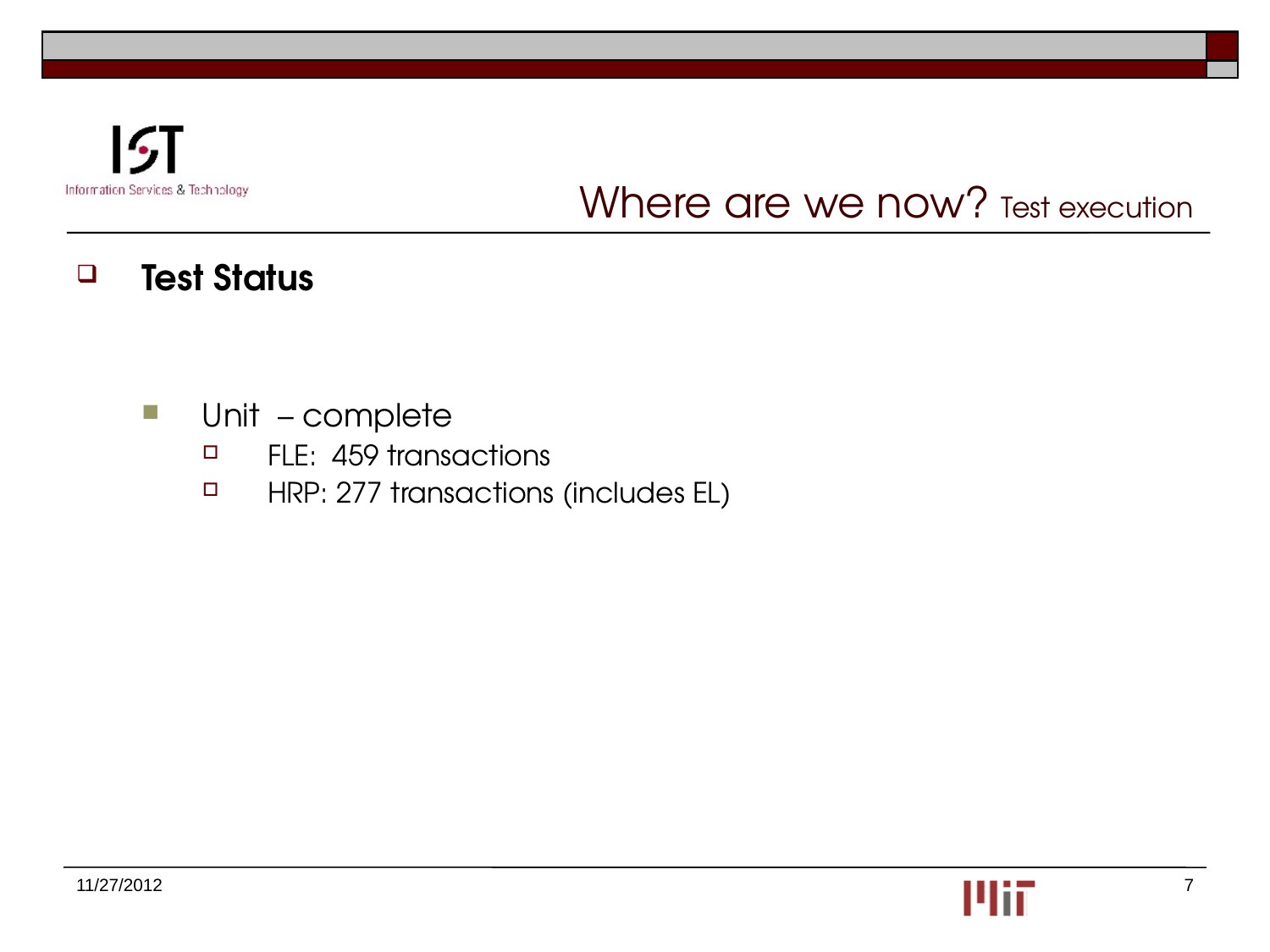

# Where are we now? Test execution
Test Status

Unit  – complete
FLE:  459 transactions
HRP: 277 transactions (includes EL)

11/27/2012
7